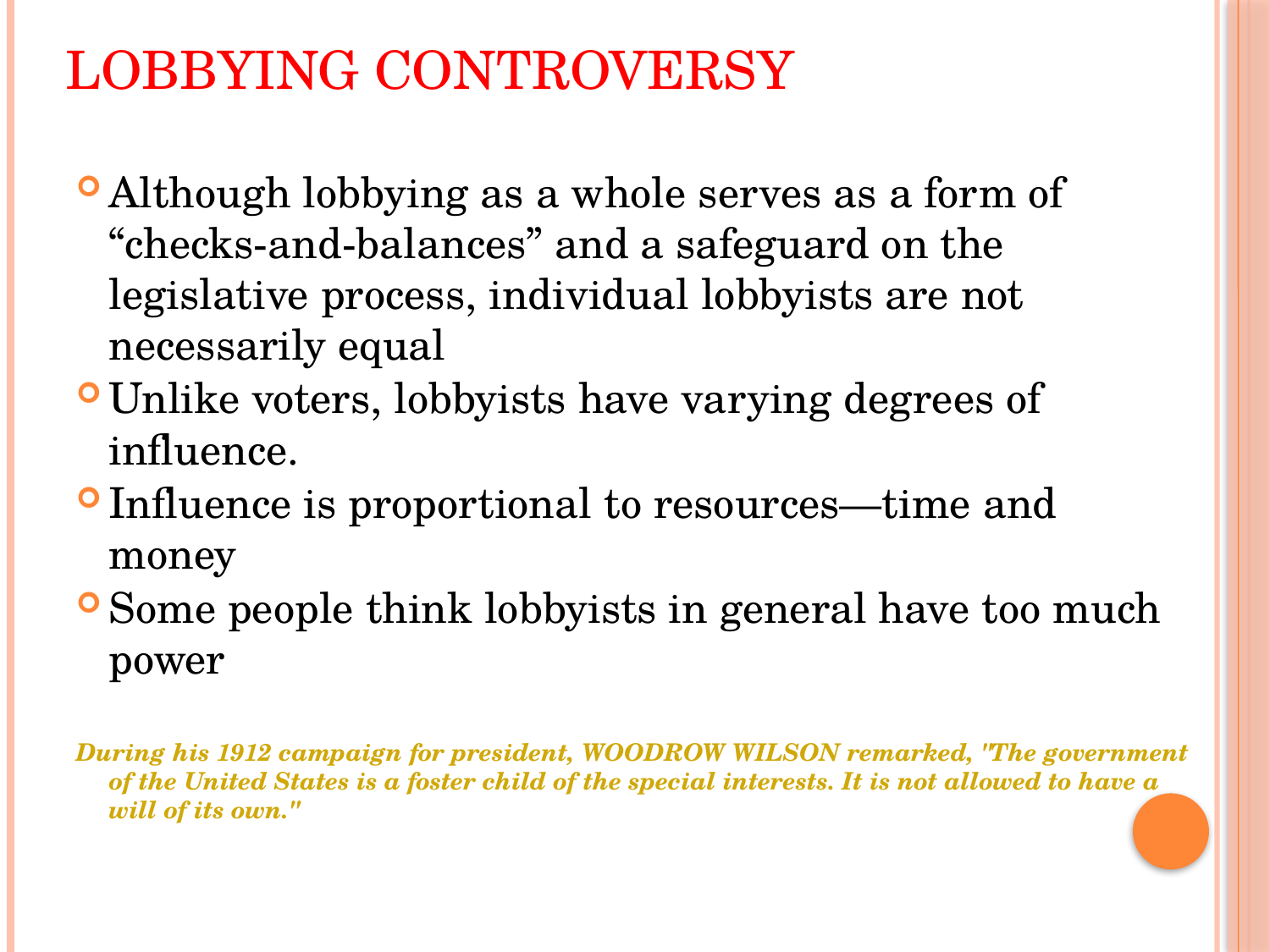

# Lobbying Controversy
Although lobbying as a whole serves as a form of “checks-and-balances” and a safeguard on the legislative process, individual lobbyists are not necessarily equal
Unlike voters, lobbyists have varying degrees of influence.
Influence is proportional to resources—time and money
Some people think lobbyists in general have too much power

During his 1912 campaign for president, woodrow wilson remarked, "The government of the United States is a foster child of the special interests. It is not allowed to have a will of its own."